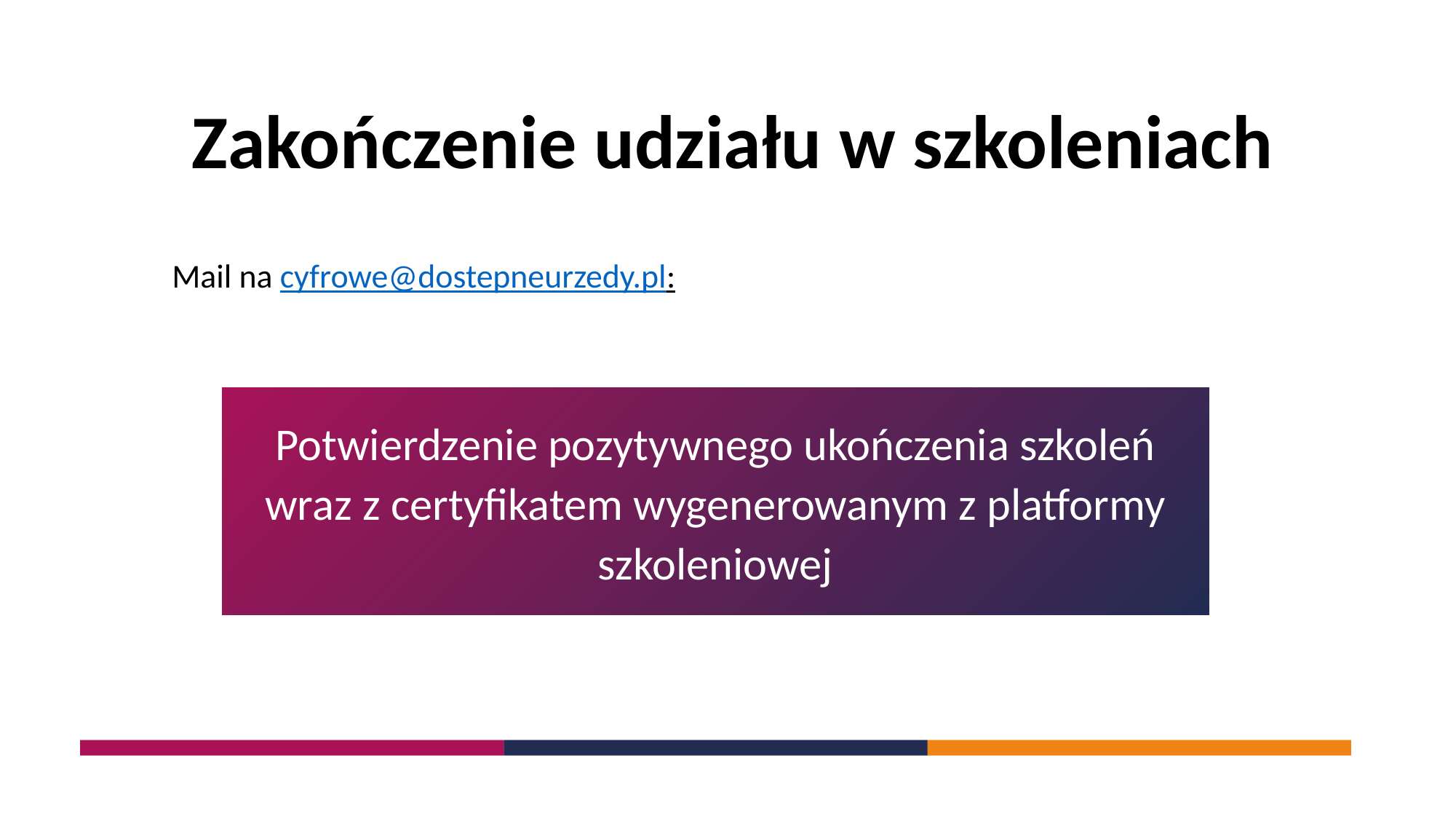

Zakończenie udziału w szkoleniach
Mail na cyfrowe@dostepneurzedy.pl:

Potwierdzenie pozytywnego ukończenia szkoleń wraz z certyfikatem wygenerowanym z platformy szkoleniowej